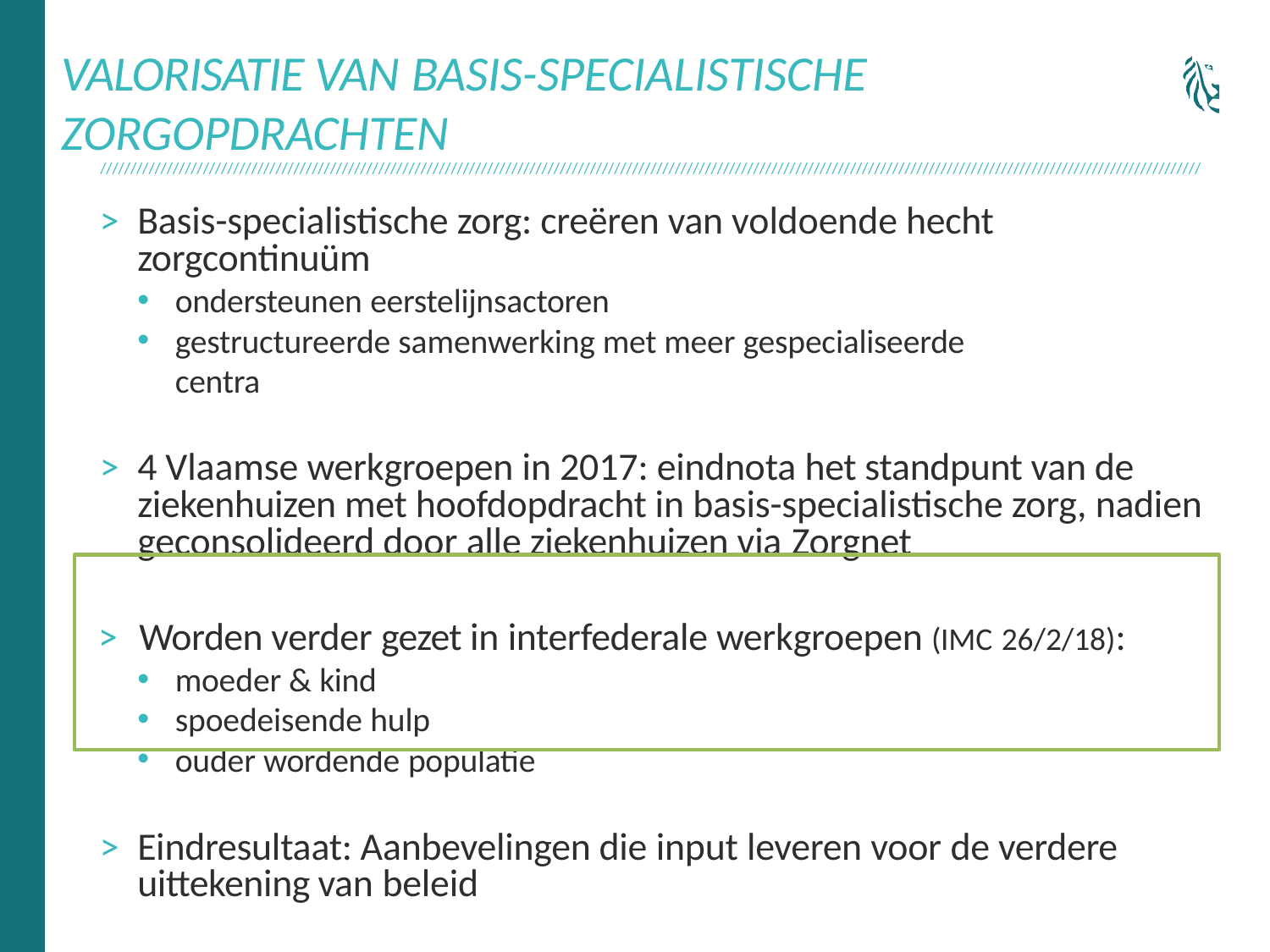

# VALORISATIE VAN BASIS-SPECIALISTISCHE
ZORGOPDRACHTEN

//////////////////////////////////////////////////////////////////////////////////////////////////////////////////////////////////////////////////////////////////////////////////////
>	Basis-specialistische zorg: creëren van voldoende hecht  zorgcontinuüm
ondersteunen eerstelijnsactoren
gestructureerde samenwerking met meer gespecialiseerde centra

>	4 Vlaamse werkgroepen in 2017: eindnota het standpunt van de  ziekenhuizen met hoofdopdracht in basis-specialistische zorg, nadien  geconsolideerd door alle ziekenhuizen via Zorgnet

>	Worden verder gezet in interfederale werkgroepen (IMC 26/2/18):
moeder & kind
spoedeisende hulp
ouder wordende populatie

>	Eindresultaat: Aanbevelingen die input leveren voor de verdere  uittekening van beleid